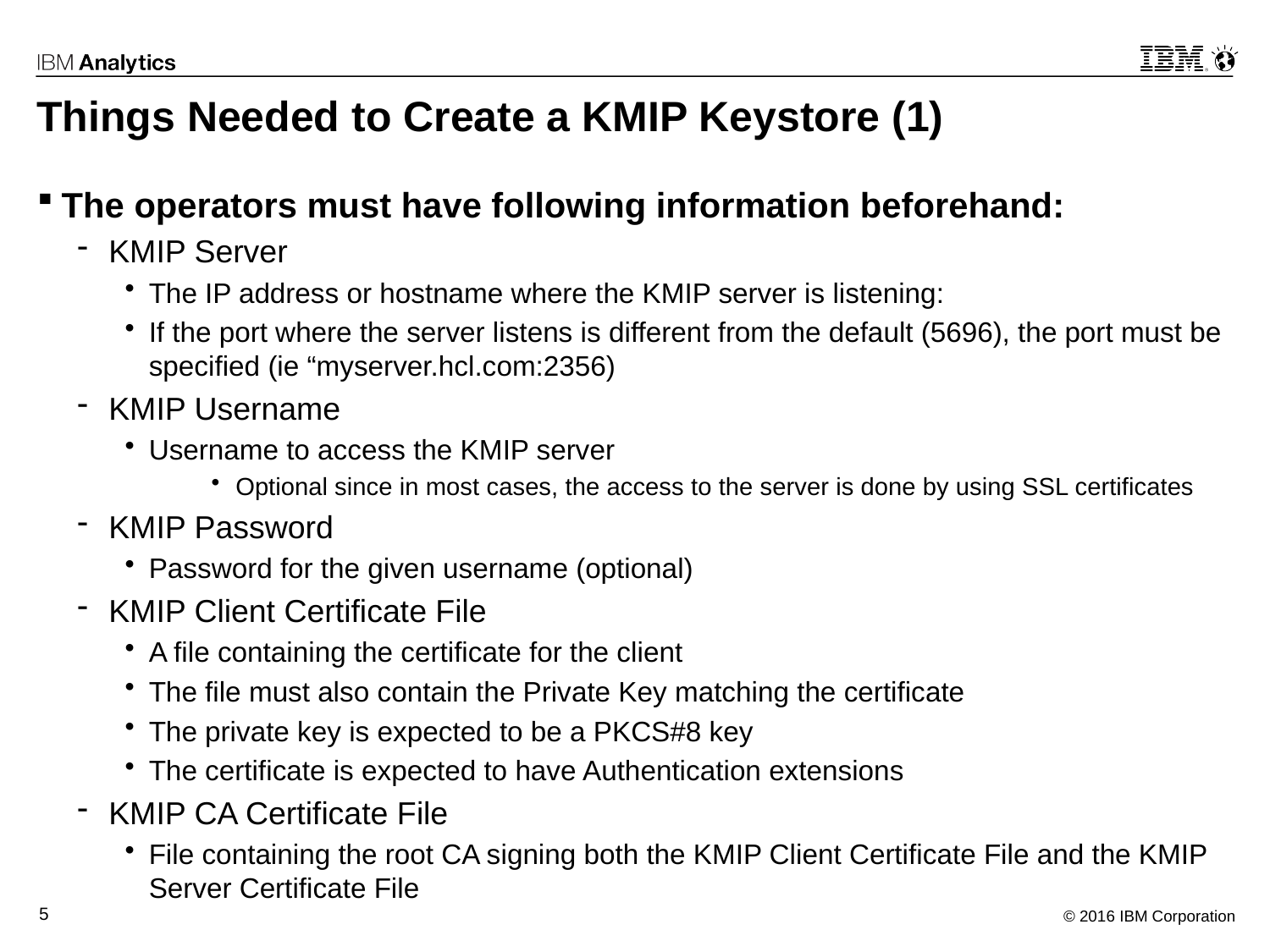

# Things Needed to Create a KMIP Keystore (1)
The operators must have following information beforehand:
KMIP Server
The IP address or hostname where the KMIP server is listening:
If the port where the server listens is different from the default (5696), the port must be specified (ie “myserver.hcl.com:2356)
KMIP Username
Username to access the KMIP server
Optional since in most cases, the access to the server is done by using SSL certificates
KMIP Password
Password for the given username (optional)
KMIP Client Certificate File
A file containing the certificate for the client
The file must also contain the Private Key matching the certificate
The private key is expected to be a PKCS#8 key
The certificate is expected to have Authentication extensions
KMIP CA Certificate File
File containing the root CA signing both the KMIP Client Certificate File and the KMIP Server Certificate File